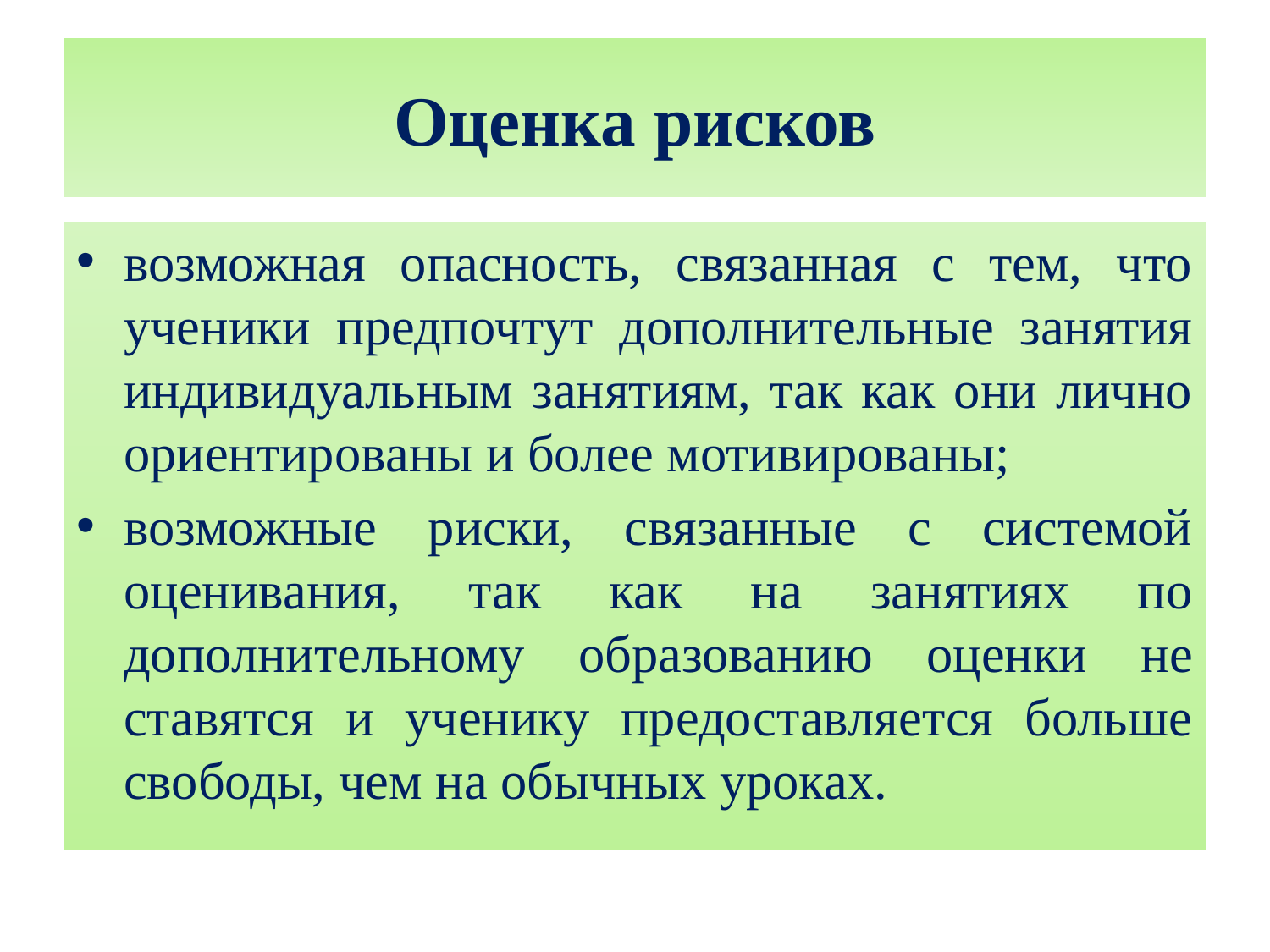

# Оценка рисков
возможная опасность, связанная с тем, что ученики предпочтут дополнительные занятия индивидуальным занятиям, так как они лично ориентированы и более мотивированы;
возможные риски, связанные с системой оценивания, так как на занятиях по дополнительному образованию оценки не ставятся и ученику предоставляется больше свободы, чем на обычных уроках.